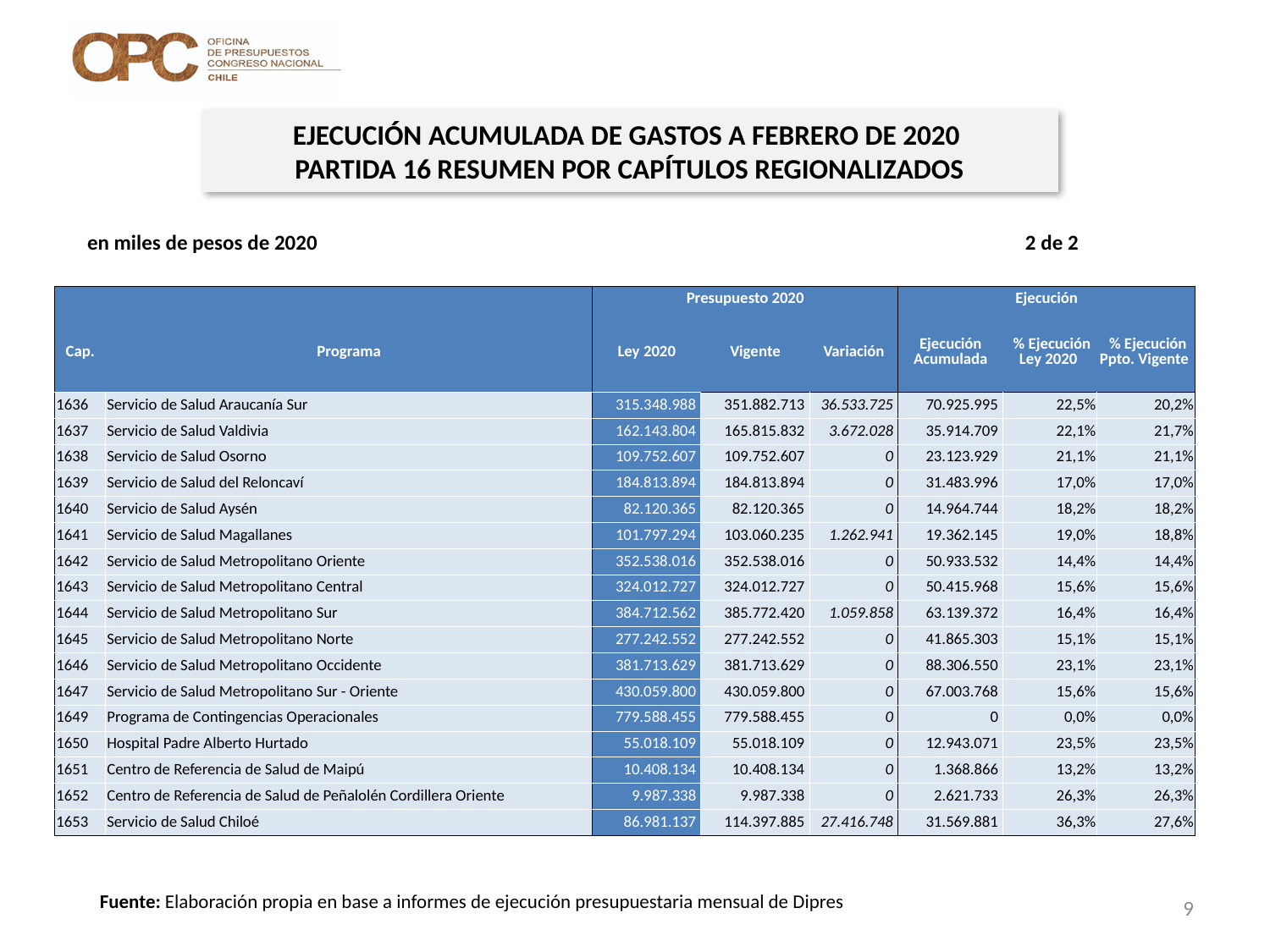

EJECUCIÓN ACUMULADA DE GASTOS A FEBRERO DE 2020
PARTIDA 16 RESUMEN POR CAPÍTULOS REGIONALIZADOS
en miles de pesos de 2020                                                                                                                                                  2 de 2
|  |  | Presupuesto 2020 |  |  | Ejecución |  |  |
| --- | --- | --- | --- | --- | --- | --- | --- |
| Cap. | Programa | Ley 2020 | Vigente | Variación | Ejecución Acumulada | % Ejecución Ley 2020 | % Ejecución Ppto. Vigente |
| 1636 | Servicio de Salud Araucanía Sur | 315.348.988 | 351.882.713 | 36.533.725 | 70.925.995 | 22,5% | 20,2% |
| 1637 | Servicio de Salud Valdivia | 162.143.804 | 165.815.832 | 3.672.028 | 35.914.709 | 22,1% | 21,7% |
| 1638 | Servicio de Salud Osorno | 109.752.607 | 109.752.607 | 0 | 23.123.929 | 21,1% | 21,1% |
| 1639 | Servicio de Salud del Reloncaví | 184.813.894 | 184.813.894 | 0 | 31.483.996 | 17,0% | 17,0% |
| 1640 | Servicio de Salud Aysén | 82.120.365 | 82.120.365 | 0 | 14.964.744 | 18,2% | 18,2% |
| 1641 | Servicio de Salud Magallanes | 101.797.294 | 103.060.235 | 1.262.941 | 19.362.145 | 19,0% | 18,8% |
| 1642 | Servicio de Salud Metropolitano Oriente | 352.538.016 | 352.538.016 | 0 | 50.933.532 | 14,4% | 14,4% |
| 1643 | Servicio de Salud Metropolitano Central | 324.012.727 | 324.012.727 | 0 | 50.415.968 | 15,6% | 15,6% |
| 1644 | Servicio de Salud Metropolitano Sur | 384.712.562 | 385.772.420 | 1.059.858 | 63.139.372 | 16,4% | 16,4% |
| 1645 | Servicio de Salud Metropolitano Norte | 277.242.552 | 277.242.552 | 0 | 41.865.303 | 15,1% | 15,1% |
| 1646 | Servicio de Salud Metropolitano Occidente | 381.713.629 | 381.713.629 | 0 | 88.306.550 | 23,1% | 23,1% |
| 1647 | Servicio de Salud Metropolitano Sur - Oriente | 430.059.800 | 430.059.800 | 0 | 67.003.768 | 15,6% | 15,6% |
| 1649 | Programa de Contingencias Operacionales | 779.588.455 | 779.588.455 | 0 | 0 | 0,0% | 0,0% |
| 1650 | Hospital Padre Alberto Hurtado | 55.018.109 | 55.018.109 | 0 | 12.943.071 | 23,5% | 23,5% |
| 1651 | Centro de Referencia de Salud de Maipú | 10.408.134 | 10.408.134 | 0 | 1.368.866 | 13,2% | 13,2% |
| 1652 | Centro de Referencia de Salud de Peñalolén Cordillera Oriente | 9.987.338 | 9.987.338 | 0 | 2.621.733 | 26,3% | 26,3% |
| 1653 | Servicio de Salud Chiloé | 86.981.137 | 114.397.885 | 27.416.748 | 31.569.881 | 36,3% | 27,6% |
Fuente: Elaboración propia en base a informes de ejecución presupuestaria mensual de Dipres
9